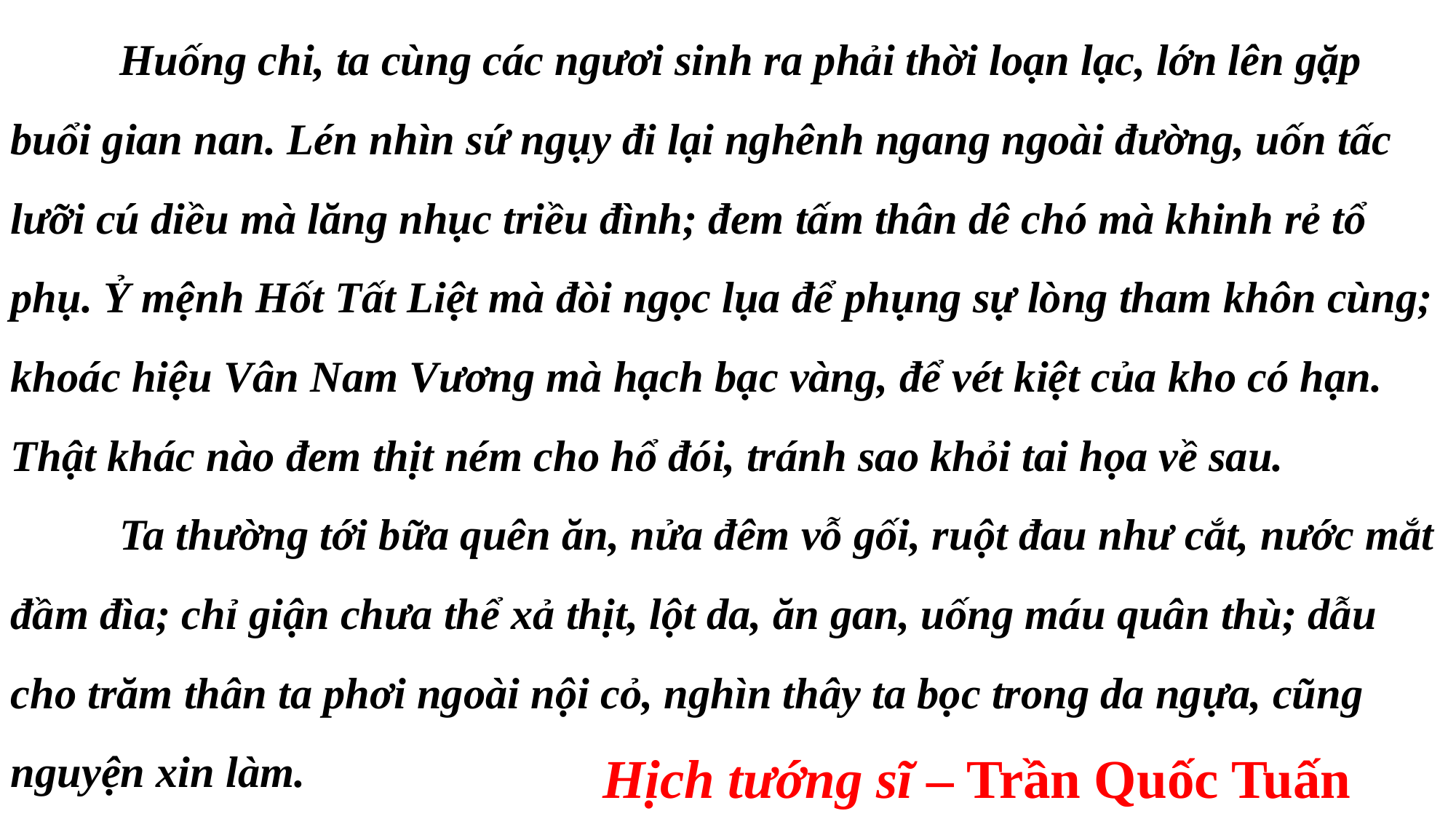

Huống chi, ta cùng các ngươi sinh ra phải thời loạn lạc, lớn lên gặp buổi gian nan. Lén nhìn sứ ngụy đi lại nghênh ngang ngoài đường, uốn tấc lưỡi cú diều mà lăng nhục triều đình; đem tấm thân dê chó mà khinh rẻ tổ phụ. Ỷ mệnh Hốt Tất Liệt mà đòi ngọc lụa để phụng sự lòng tham khôn cùng; khoác hiệu Vân Nam Vương mà hạch bạc vàng, để vét kiệt của kho có hạn. Thật khác nào đem thịt ném cho hổ đói, tránh sao khỏi tai họa về sau.
	Ta thường tới bữa quên ăn, nửa đêm vỗ gối, ruột đau như cắt, nước mắt đầm đìa; chỉ giận chưa thể xả thịt, lột da, ăn gan, uống máu quân thù; dẫu cho trăm thân ta phơi ngoài nội cỏ, nghìn thây ta bọc trong da ngựa, cũng nguyện xin làm.
Hịch tướng sĩ – Trần Quốc Tuấn